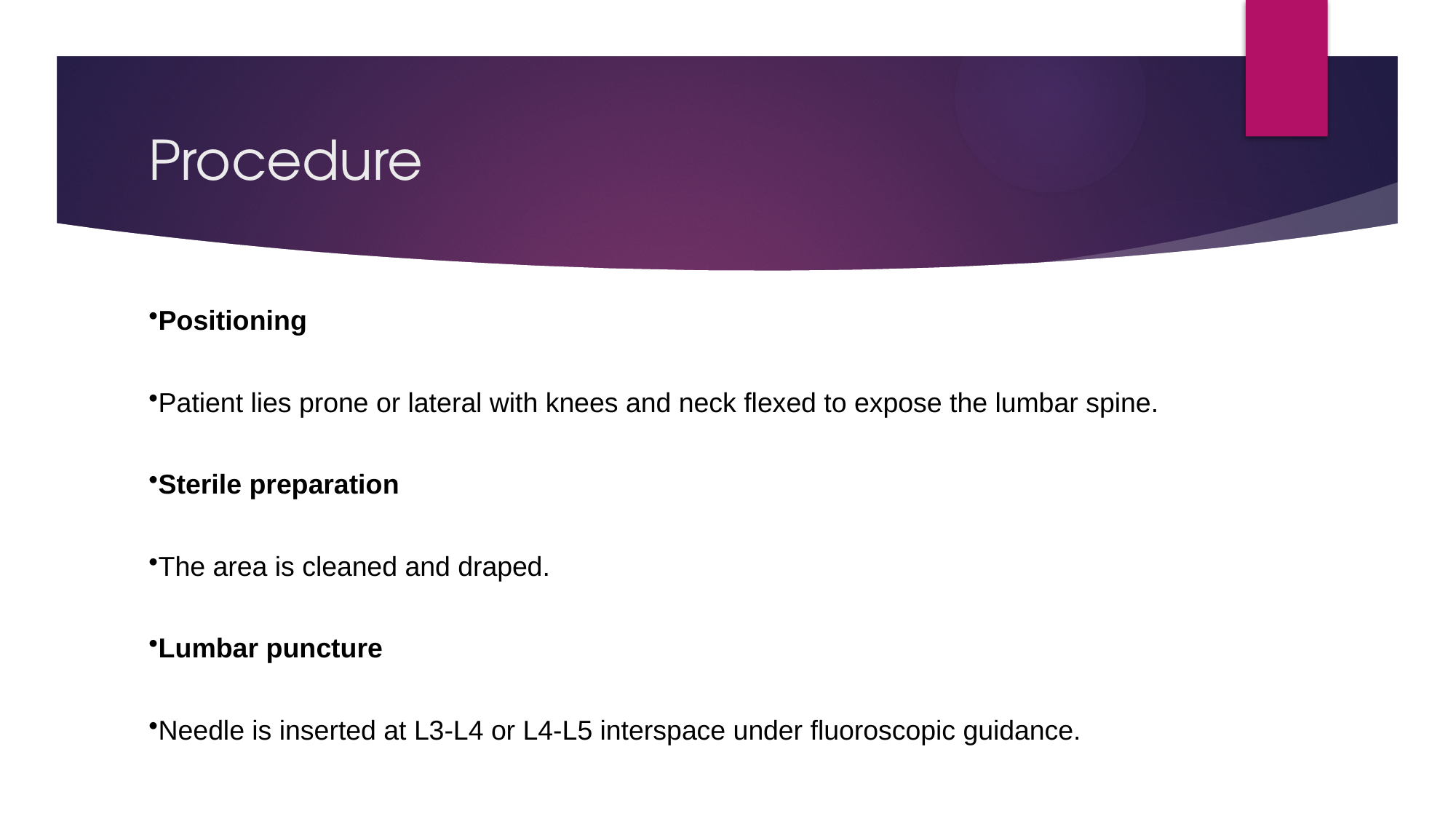

# Procedure
Positioning
Patient lies prone or lateral with knees and neck flexed to expose the lumbar spine.
Sterile preparation
The area is cleaned and draped.
Lumbar puncture
Needle is inserted at L3-L4 or L4-L5 interspace under fluoroscopic guidance.